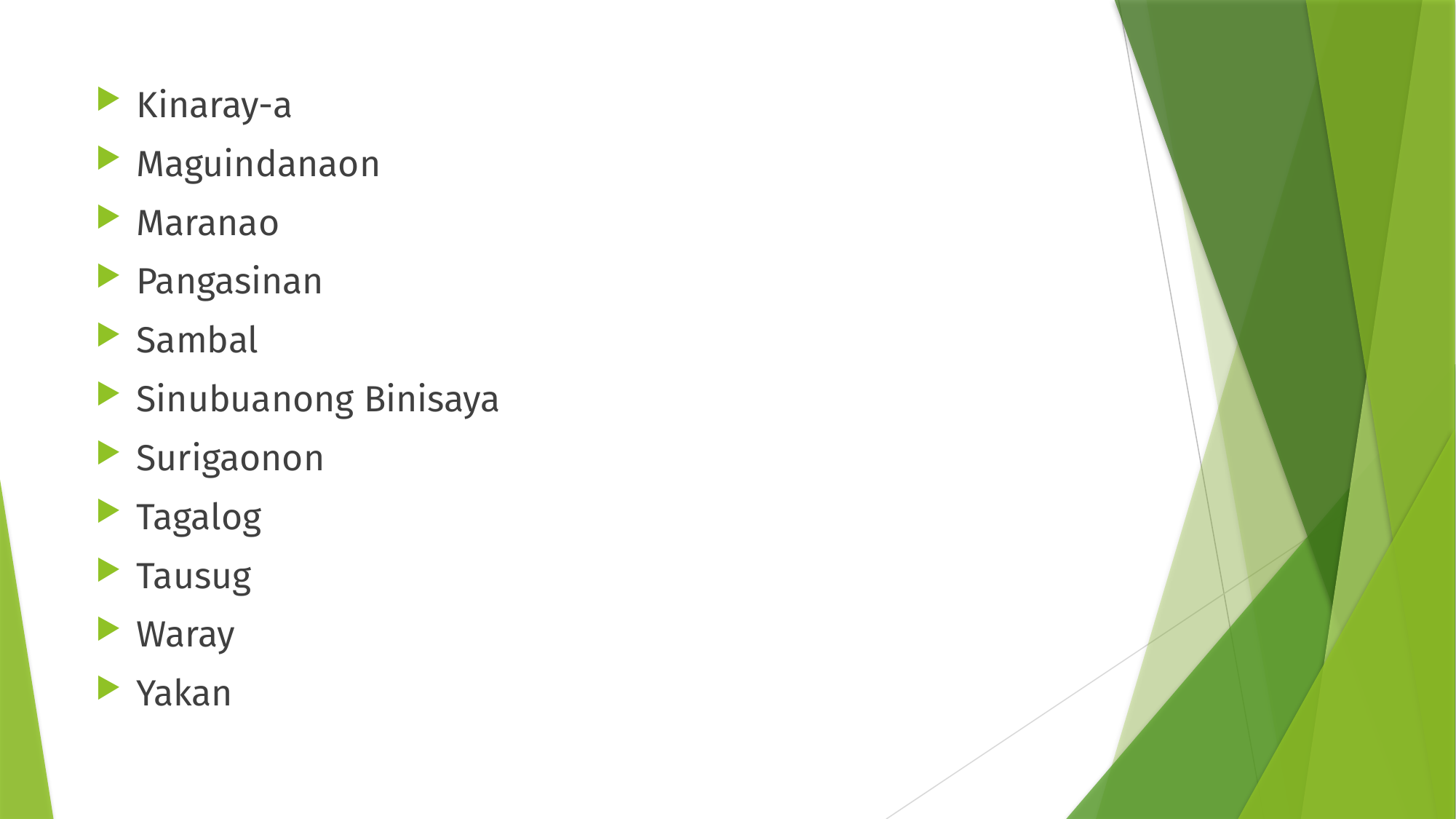

Kinaray-a
Maguindanaon
Maranao
Pangasinan
Sambal
Sinubuanong Binisaya
Surigaonon
Tagalog
Tausug
Waray
Yakan